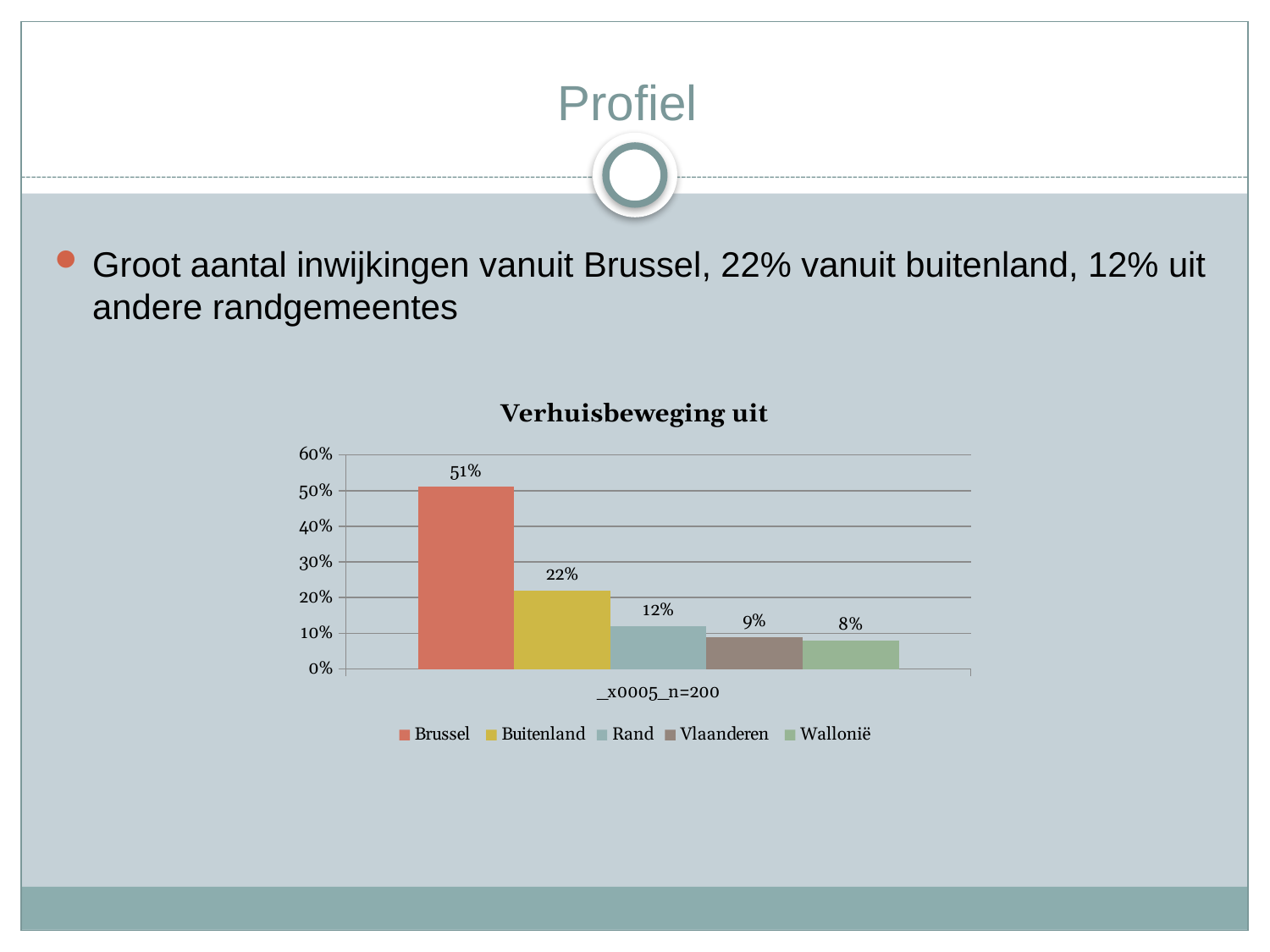

# Profiel
Groot aantal inwijkingen vanuit Brussel, 22% vanuit buitenland, 12% uit andere randgemeentes

### Chart: Verhuisbeweging uit

| Category | Brussel  | Buitenland | Rand | Vlaanderen  | Wallonië |
|---|---|---|---|---|---|
| _x0005_n=200 | 0.51 | 0.22 | 0.12 | 0.09 | 0.08 |